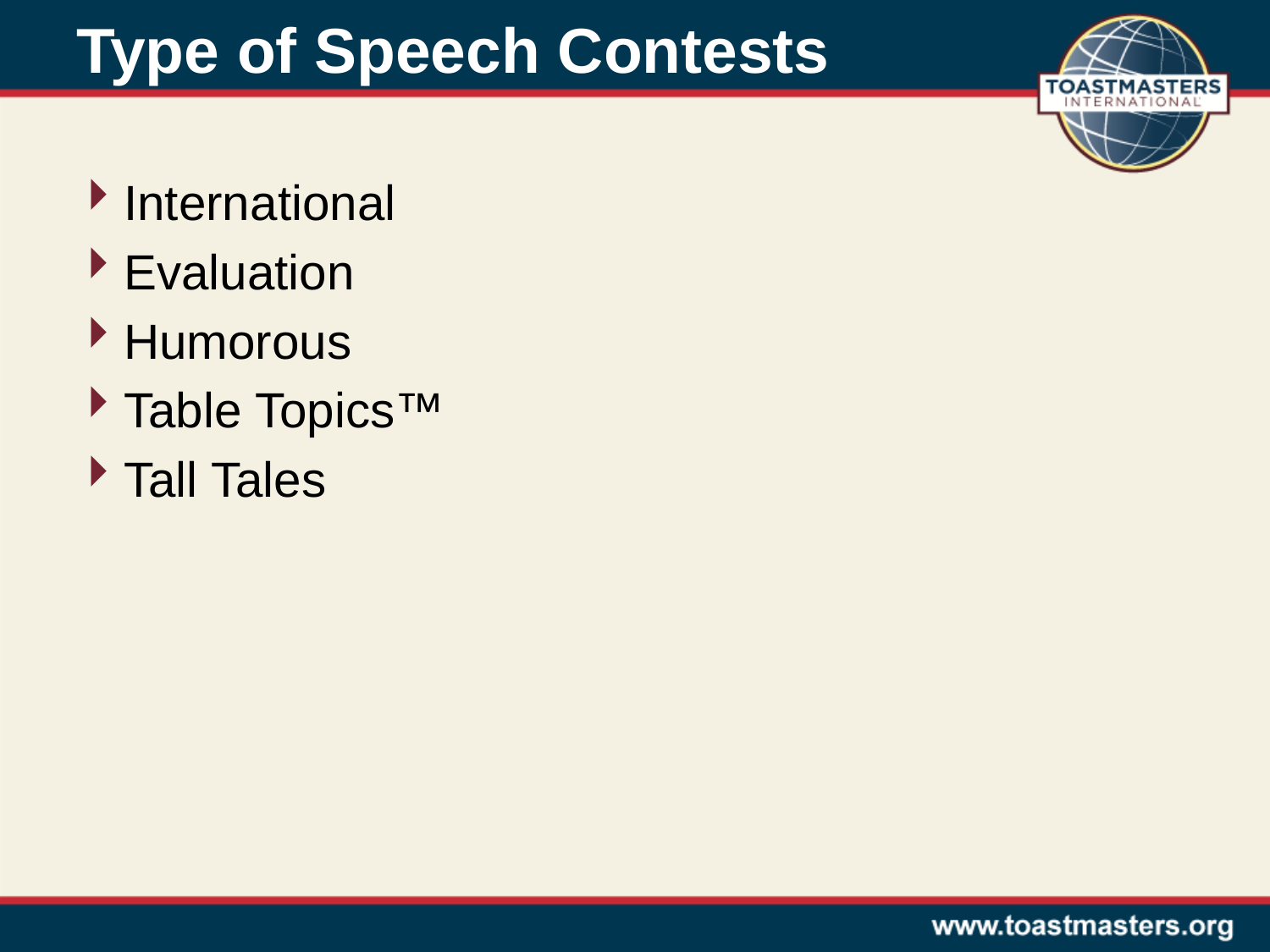

# Type of Speech Contests
International
Evaluation
Humorous
Table Topics™
Tall Tales